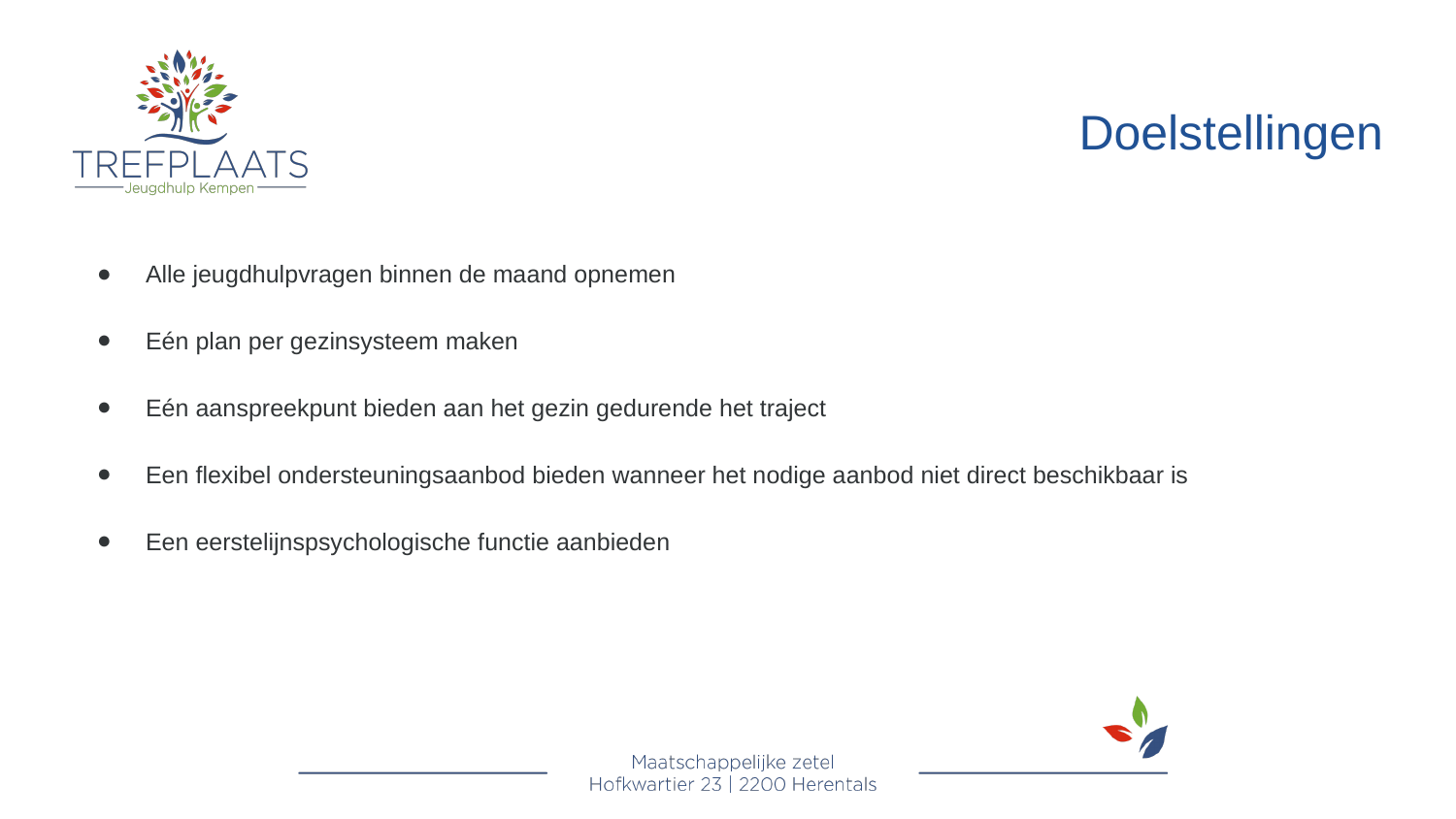

Doelstellingen

Alle jeugdhulpvragen binnen de maand opnemen
Eén plan per gezinsysteem maken
Eén aanspreekpunt bieden aan het gezin gedurende het traject
Een flexibel ondersteuningsaanbod bieden wanneer het nodige aanbod niet direct beschikbaar is
Een eerstelijnspsychologische functie aanbieden